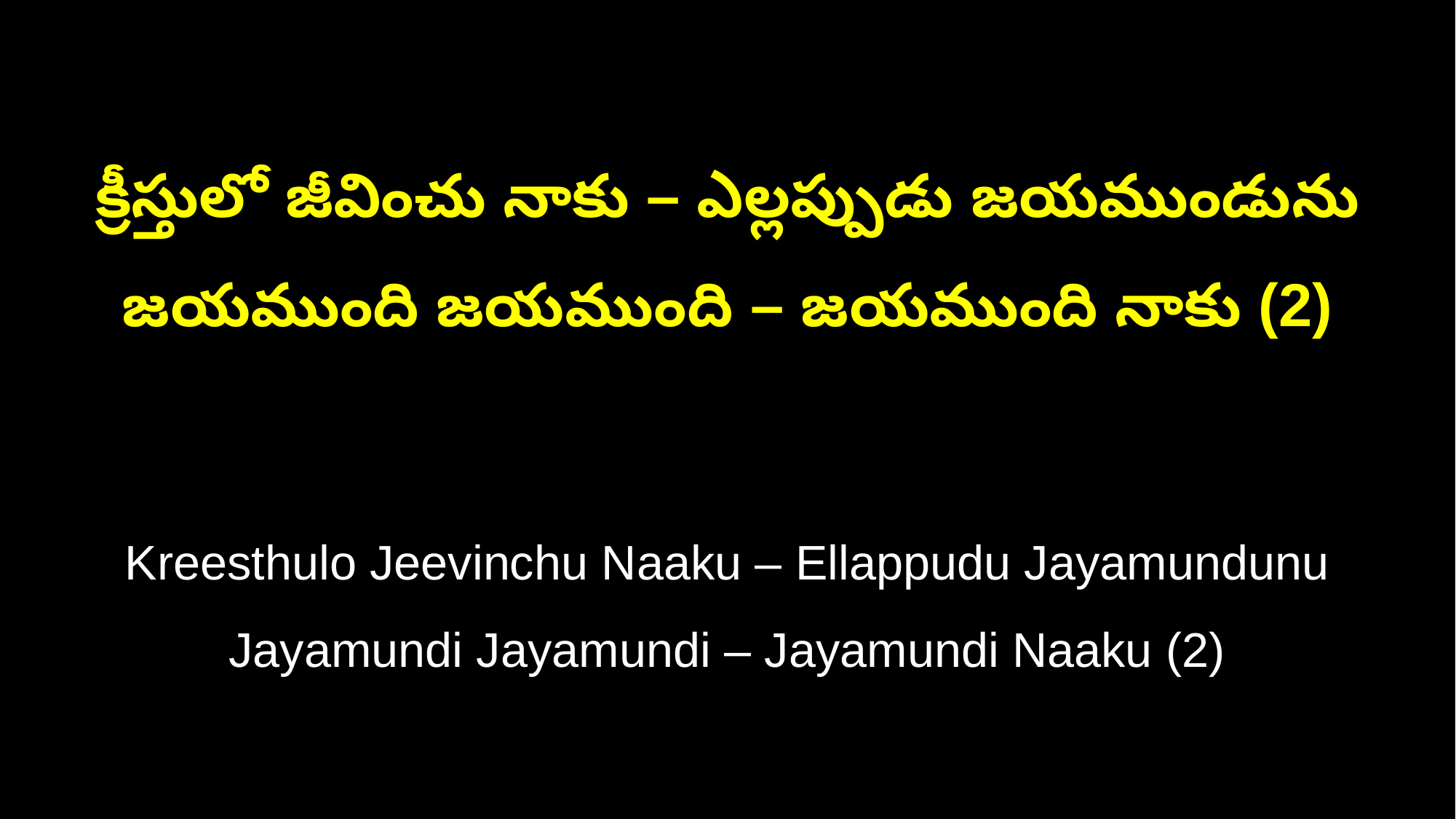

క్రీస్తులో జీవించు నాకు – ఎల్లప్పుడు జయముండును
జయముంది జయముంది – జయముంది నాకు (2)
Kreesthulo Jeevinchu Naaku – Ellappudu Jayamundunu
Jayamundi Jayamundi – Jayamundi Naaku (2)